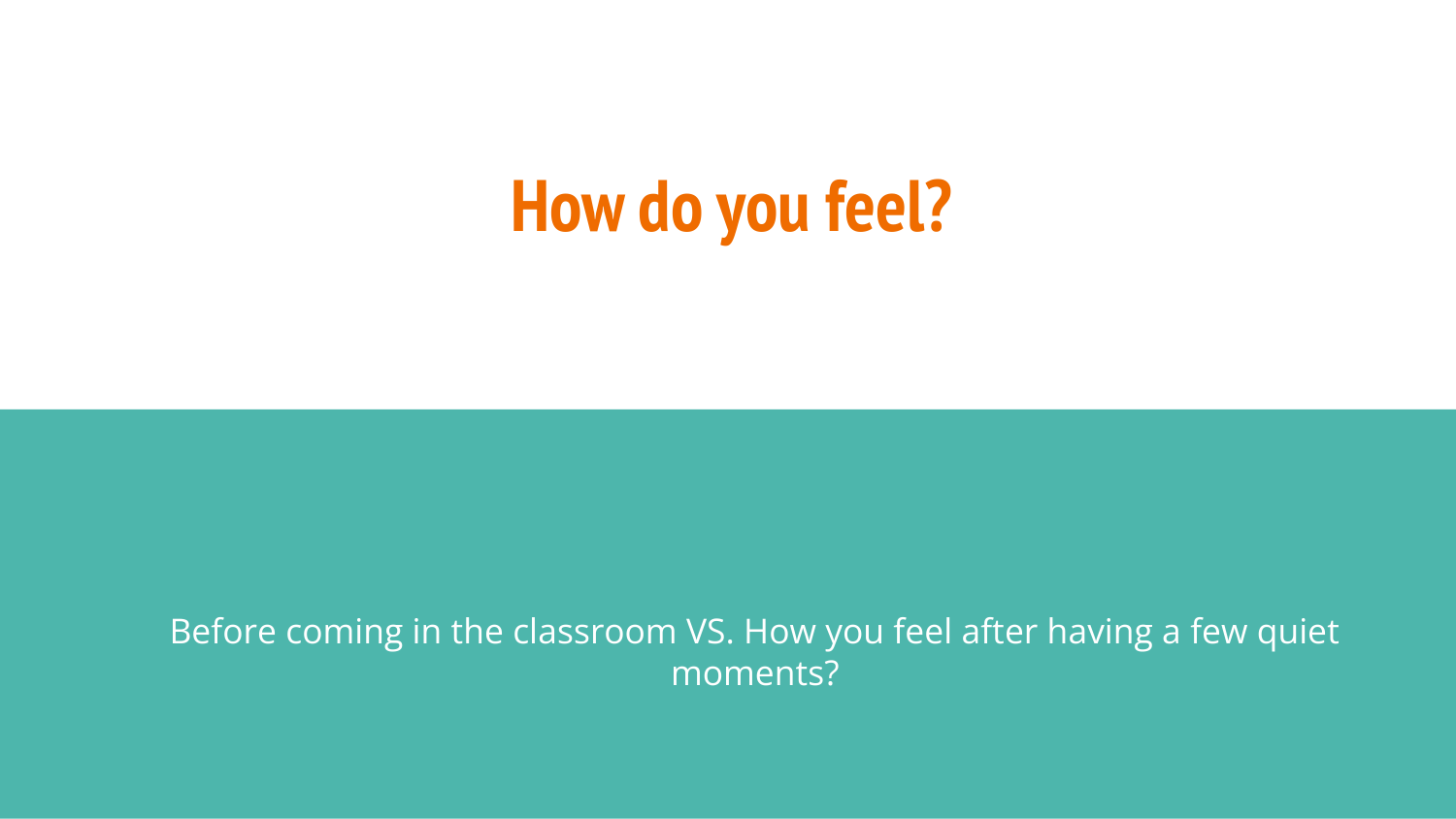

# How do you feel?
Before coming in the classroom VS. How you feel after having a few quiet moments?